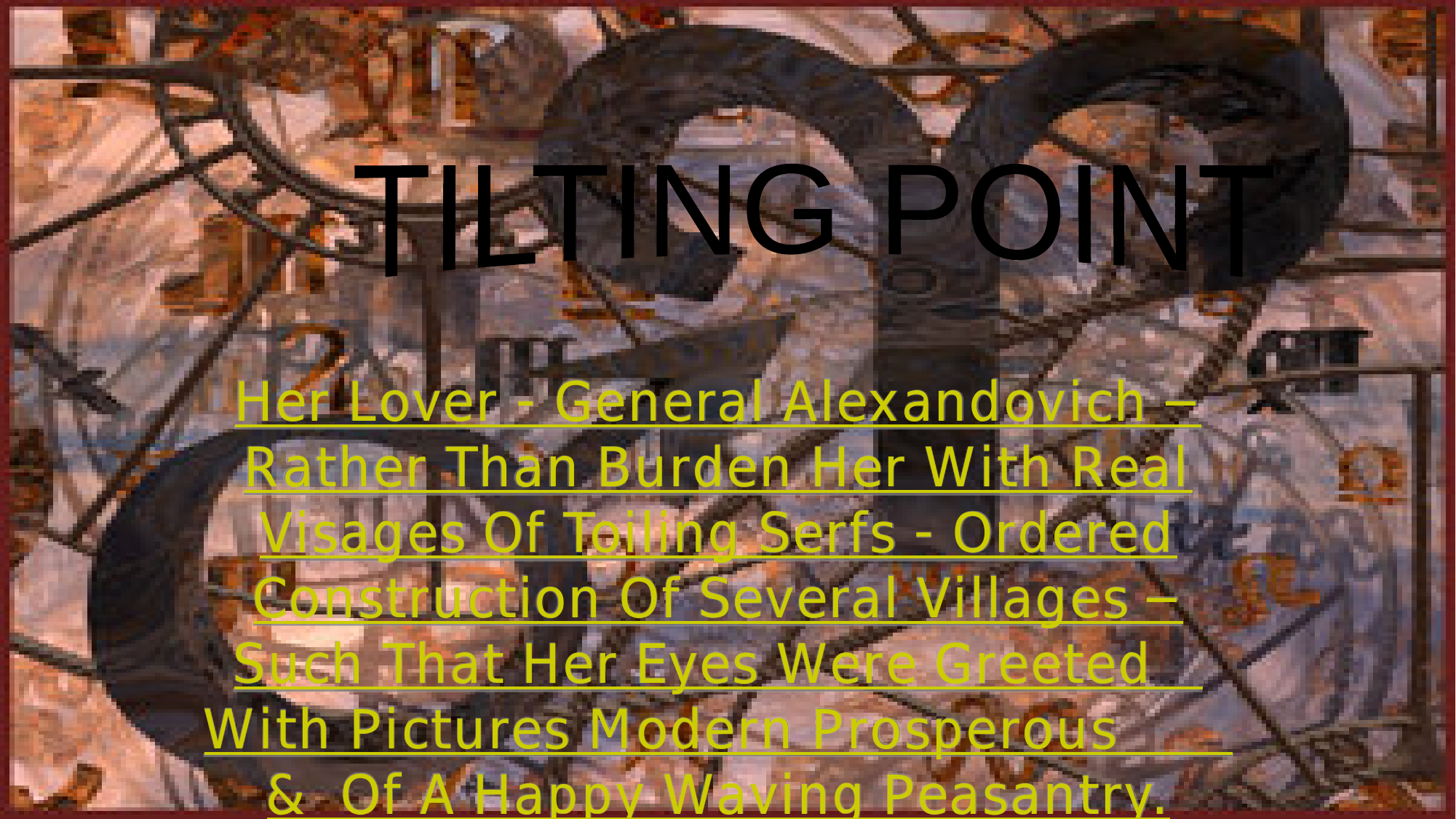

David Lee Burris:
FROM SYSTEMS EASY TO BE GOOD TO STRUCTURE DIFFICULT
TILTING POINT
# Her Lover - General Alexandovich – Rather Than Burden Her With Real Visages Of Toiling Serfs - Ordered Construction Of Several Villages – Such That Her Eyes Were Greeted    With Pictures Modern Prosperous        &  Of A Happy Waving Peasantry.